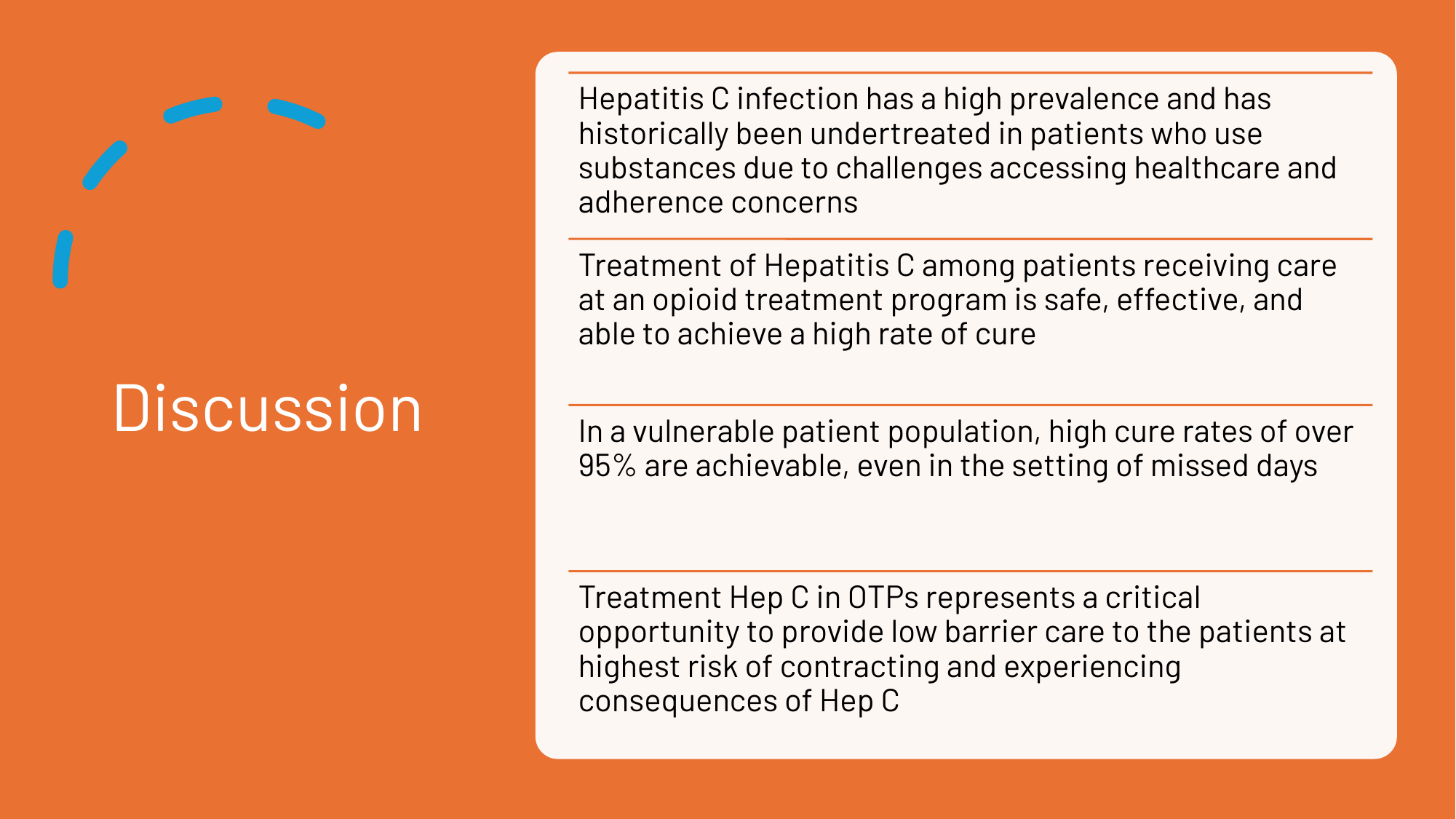

Hepatitis C infection has a high prevalence and has historically been undertreated in patients who use substances due to challenges accessing healthcare and adherence concerns
Treatment of Hepatitis C among patients receiving care at an opioid treatment program is safe, effective, and able to achieve a high rate of cure
In a vulnerable patient population, high cure rates of over 95% are achievable, even in the setting of missed days
Treatment Hep C in OTPs represents a critical opportunity to provide low barrier care to the patients at highest risk of contracting and experiencing consequences of Hep C
# Discussion